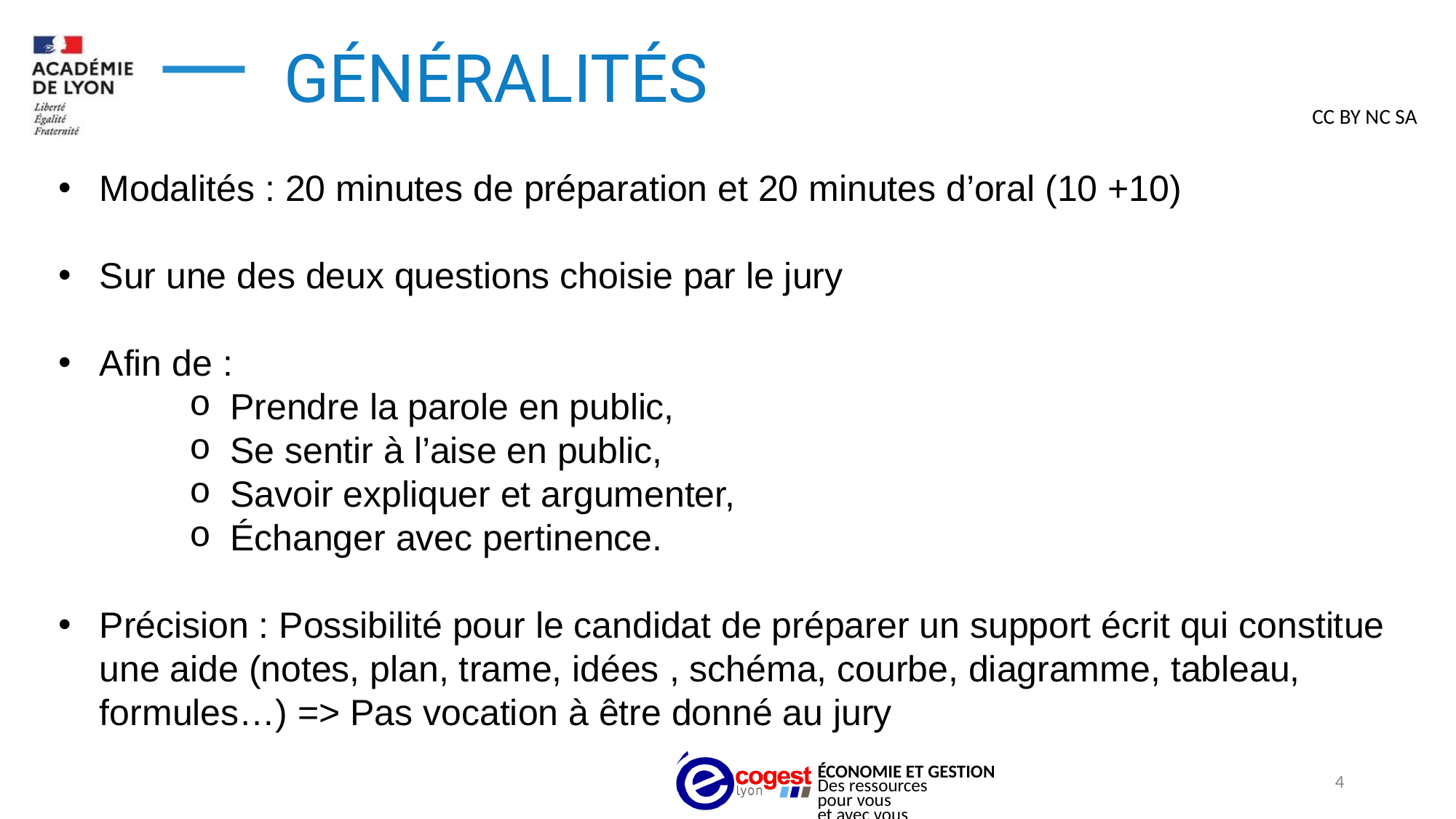

# GÉNÉRALITÉS
Modalités : 20 minutes de préparation et 20 minutes d’oral (10 +10)

Sur une des deux questions choisie par le jury

Afin de :
Prendre la parole en public,
Se sentir à l’aise en public,
Savoir expliquer et argumenter,
Échanger avec pertinence.

Précision : Possibilité pour le candidat de préparer un support écrit qui constitue une aide (notes, plan, trame, idées , schéma, courbe, diagramme, tableau, formules…) => Pas vocation à être donné au jury

4